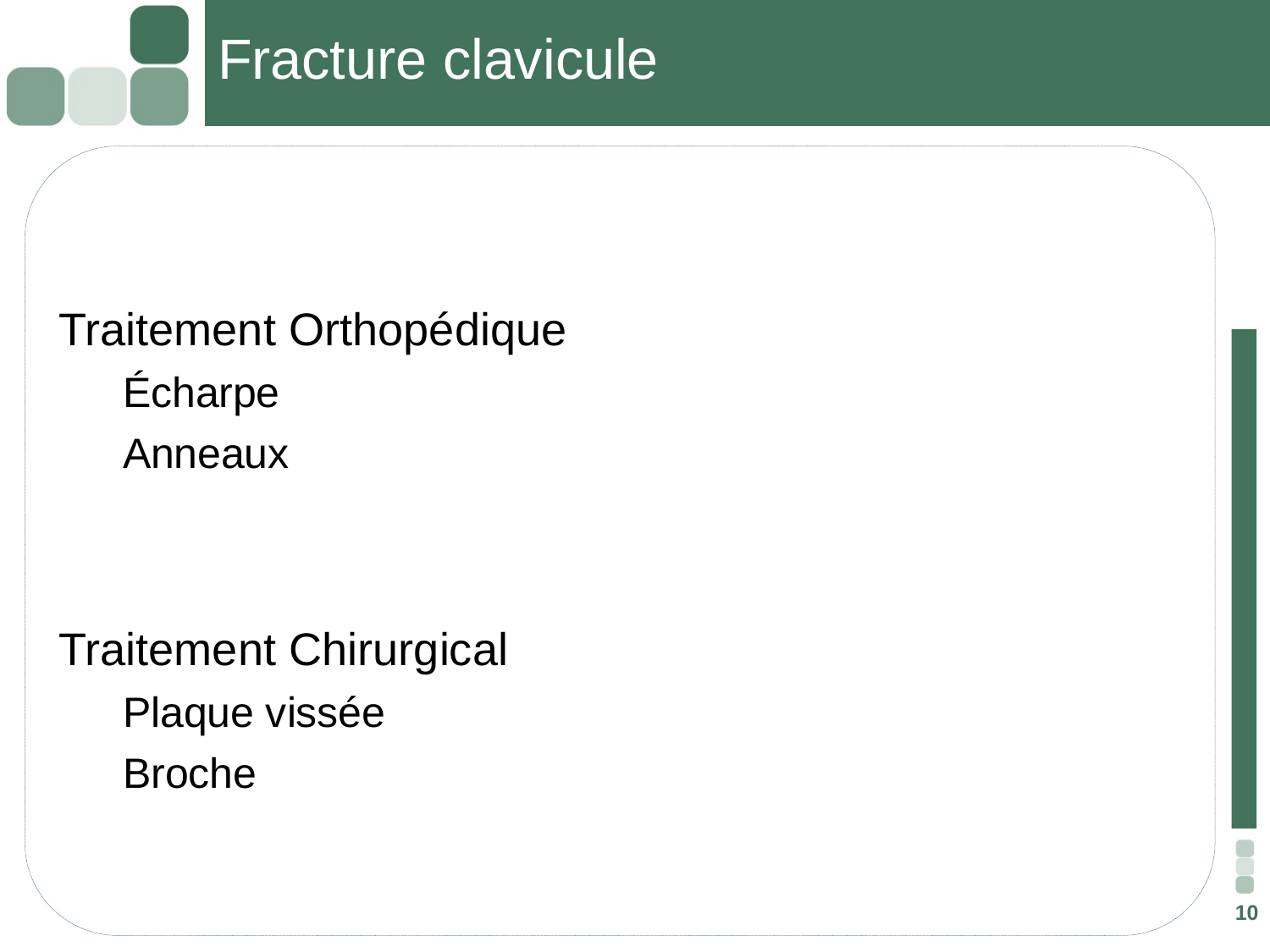

# Fracture clavicule
 Traitement Orthopédique
 Écharpe
 Anneaux

 Traitement Chirurgical
 Plaque vissée
 Broche
10